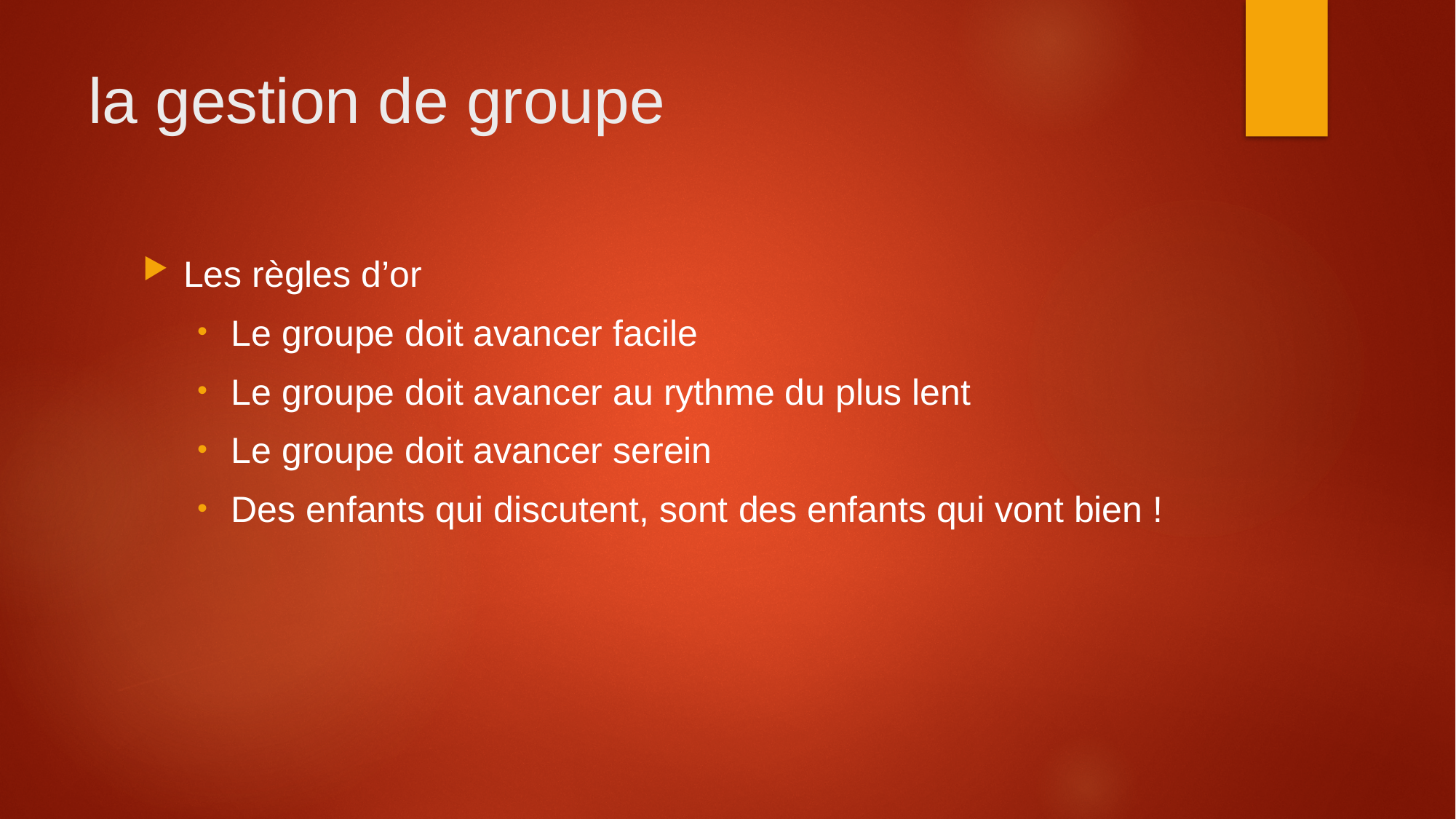

# la gestion de groupe
Les règles d’or
Le groupe doit avancer facile
Le groupe doit avancer au rythme du plus lent
Le groupe doit avancer serein
Des enfants qui discutent, sont des enfants qui vont bien !